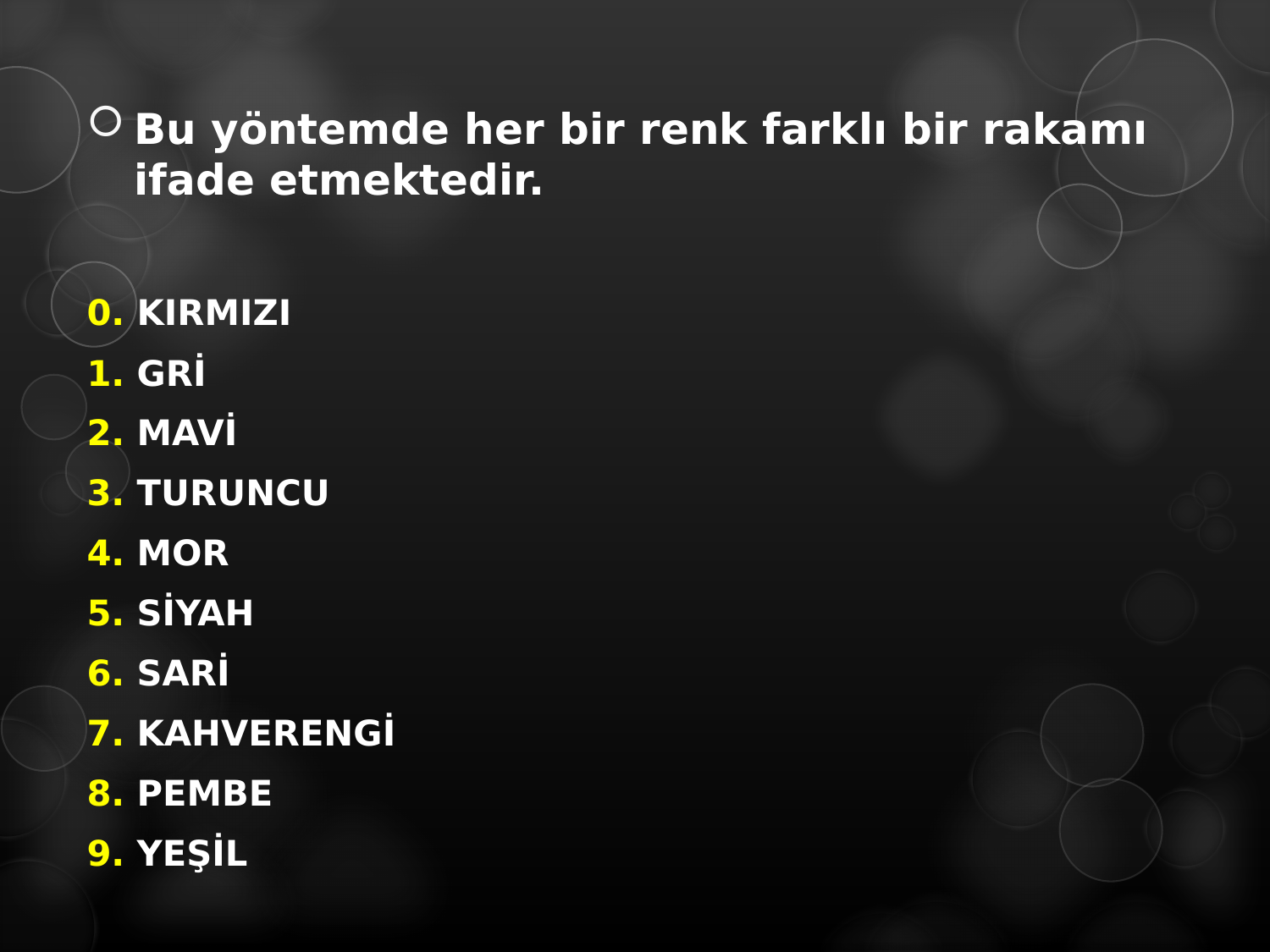

Bu yöntemde her bir renk farklı bir rakamı ifade etmektedir.

0. KIRMIZI
1. GRİ
2. MAVİ
3. TURUNCU
4. MOR
5. SİYAH
6. SARİ
7. KAHVERENGİ
8. PEMBE
9. YEŞİL